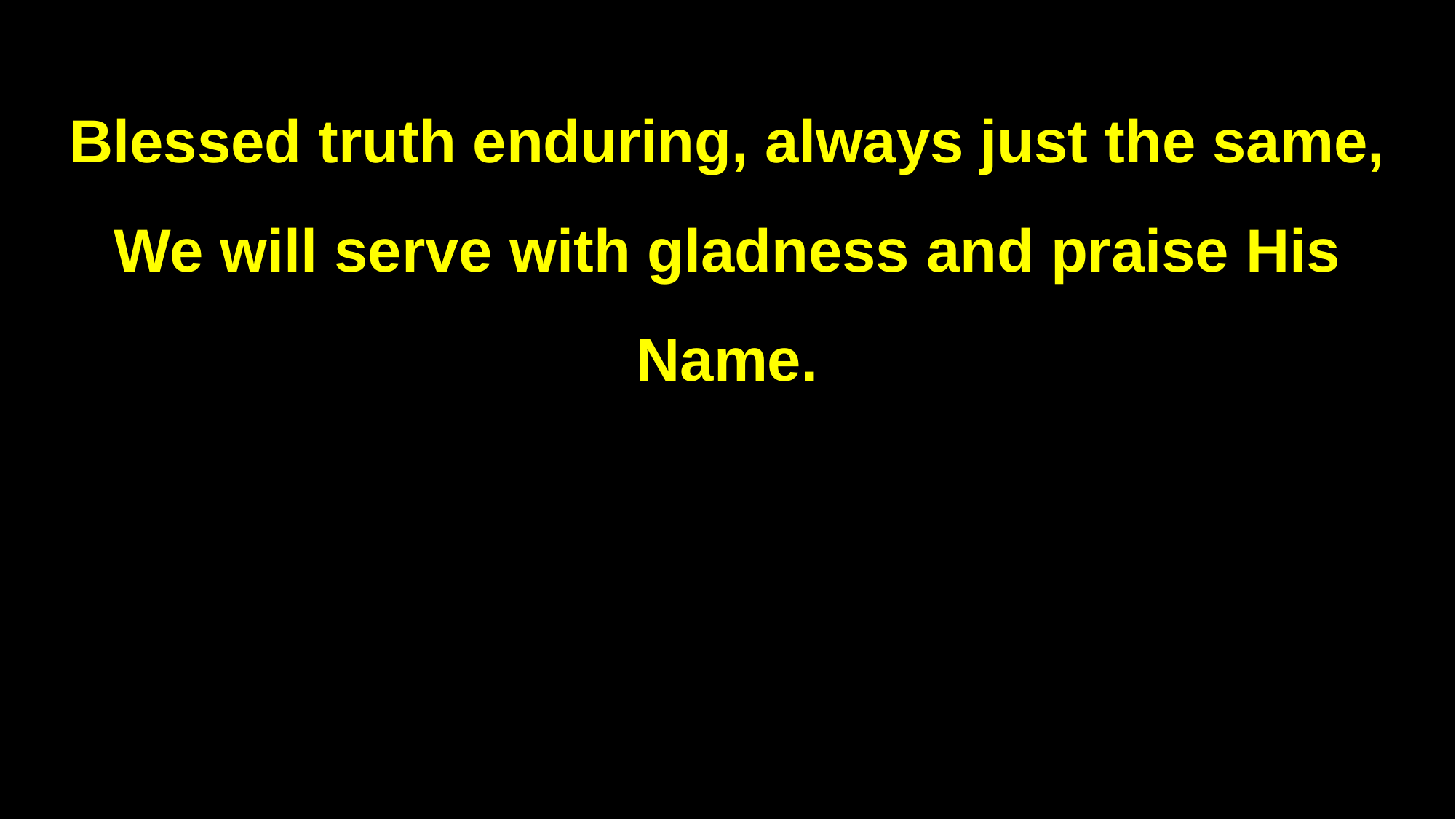

Blessed truth enduring, always just the same,
We will serve with gladness and praise His Name.